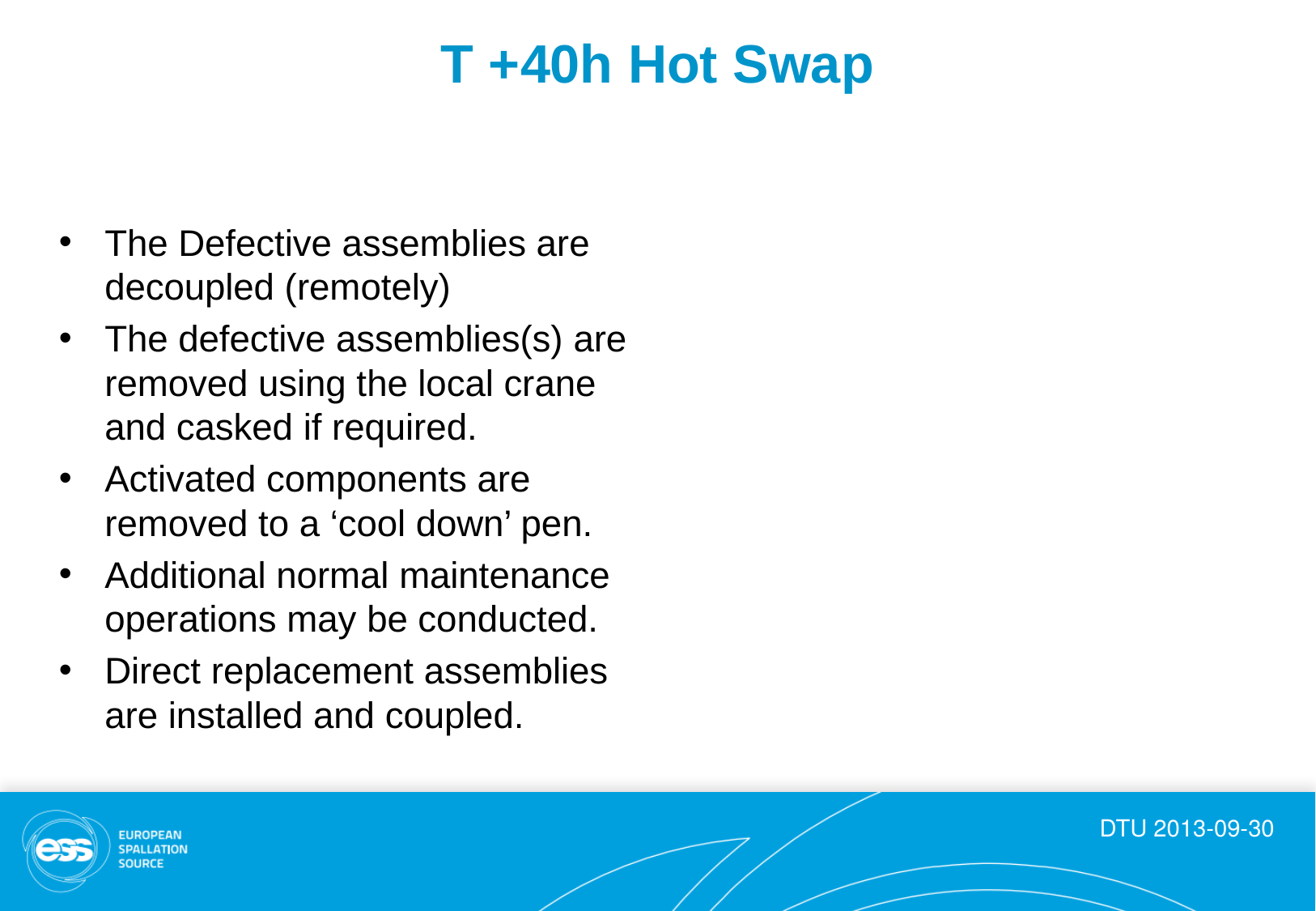

# T +40h Hot Swap
The Defective assemblies are decoupled (remotely)
The defective assemblies(s) are removed using the local crane and casked if required.
Activated components are removed to a ‘cool down’ pen.
Additional normal maintenance operations may be conducted.
Direct replacement assemblies are installed and coupled.